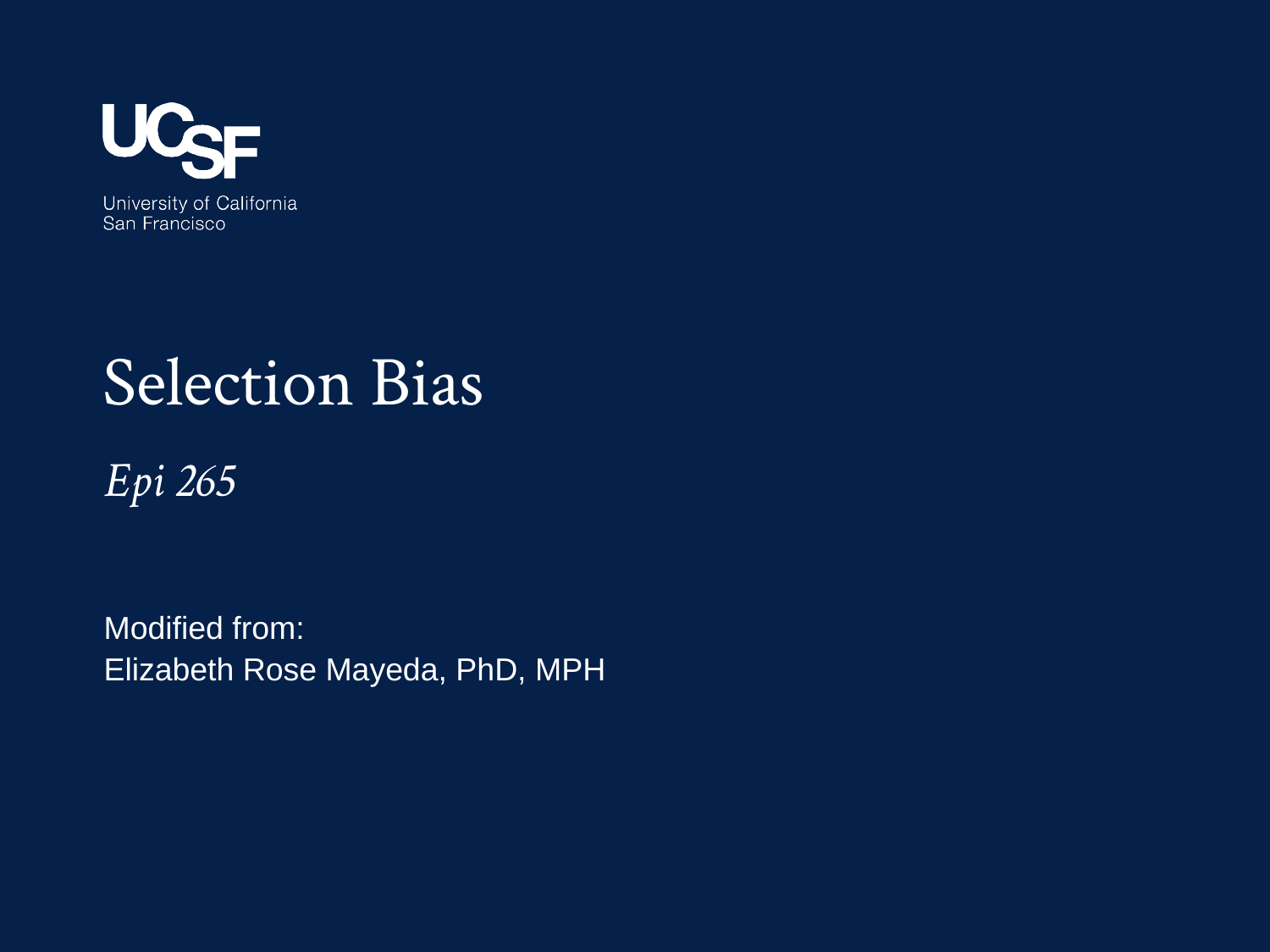

# Selection Bias
Epi 265
Modified from:
Elizabeth Rose Mayeda, PhD, MPH